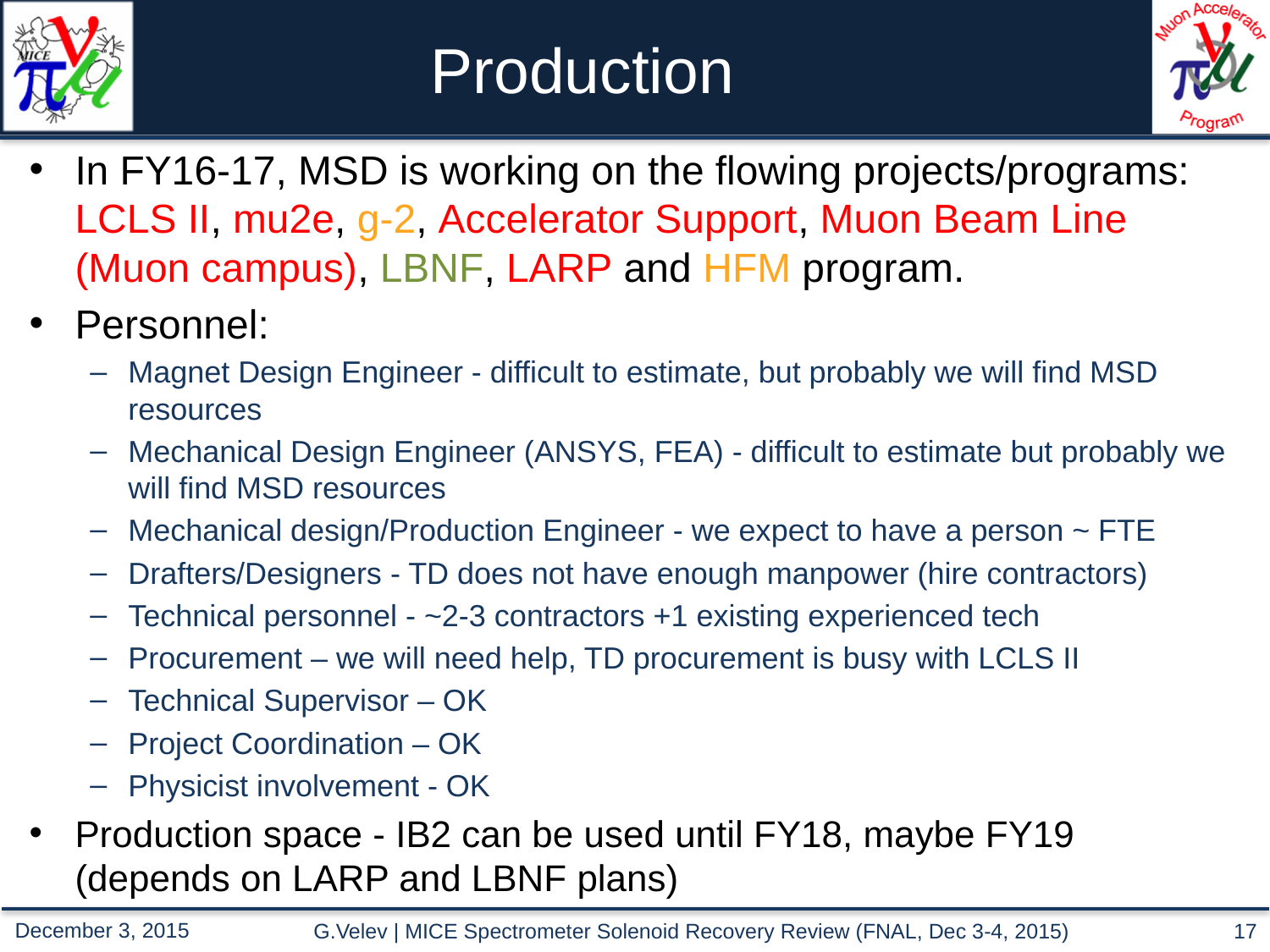

# Production
In FY16-17, MSD is working on the flowing projects/programs: LCLS II, mu2e, g-2, Accelerator Support, Muon Beam Line (Muon campus), LBNF, LARP and HFM program.
Personnel:
Magnet Design Engineer - difficult to estimate, but probably we will find MSD resources
Mechanical Design Engineer (ANSYS, FEA) - difficult to estimate but probably we will find MSD resources
Mechanical design/Production Engineer - we expect to have a person ~ FTE
Drafters/Designers - TD does not have enough manpower (hire contractors)
Technical personnel - ~2-3 contractors +1 existing experienced tech
Procurement – we will need help, TD procurement is busy with LCLS II
Technical Supervisor – OK
Project Coordination – OK
Physicist involvement - OK
Production space - IB2 can be used until FY18, maybe FY19  (depends on LARP and LBNF plans)

G.Velev | MICE Spectrometer Solenoid Recovery Review (FNAL, Dec 3-4, 2015)
17
December 3, 2015